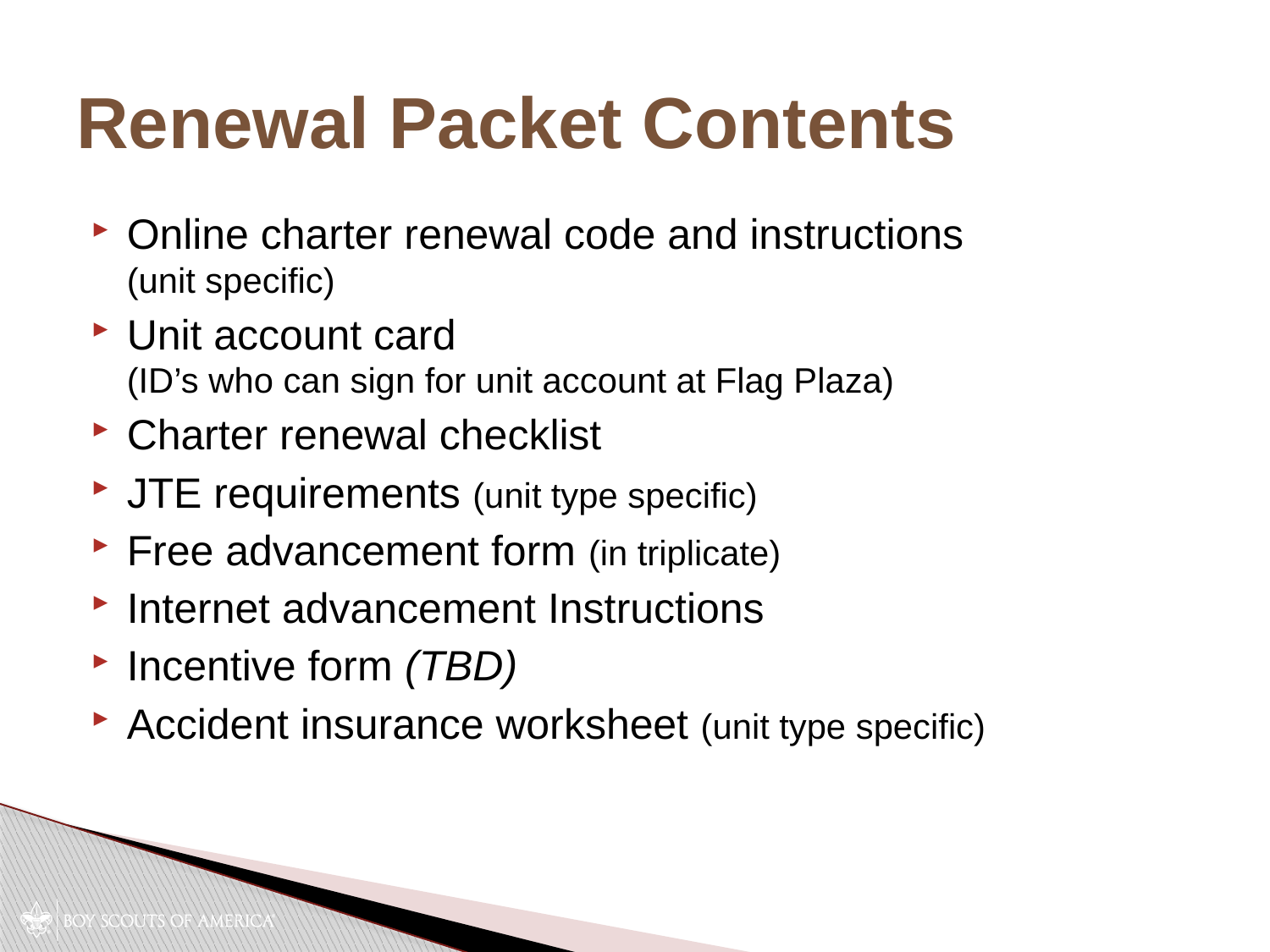

# Renewal Packet Contents
Online charter renewal code and instructions
(unit specific)
Unit account card
(ID’s who can sign for unit account at Flag Plaza)
Charter renewal checklist
JTE requirements (unit type specific)
Free advancement form (in triplicate)
Internet advancement Instructions
Incentive form (TBD)
Accident insurance worksheet (unit type specific)